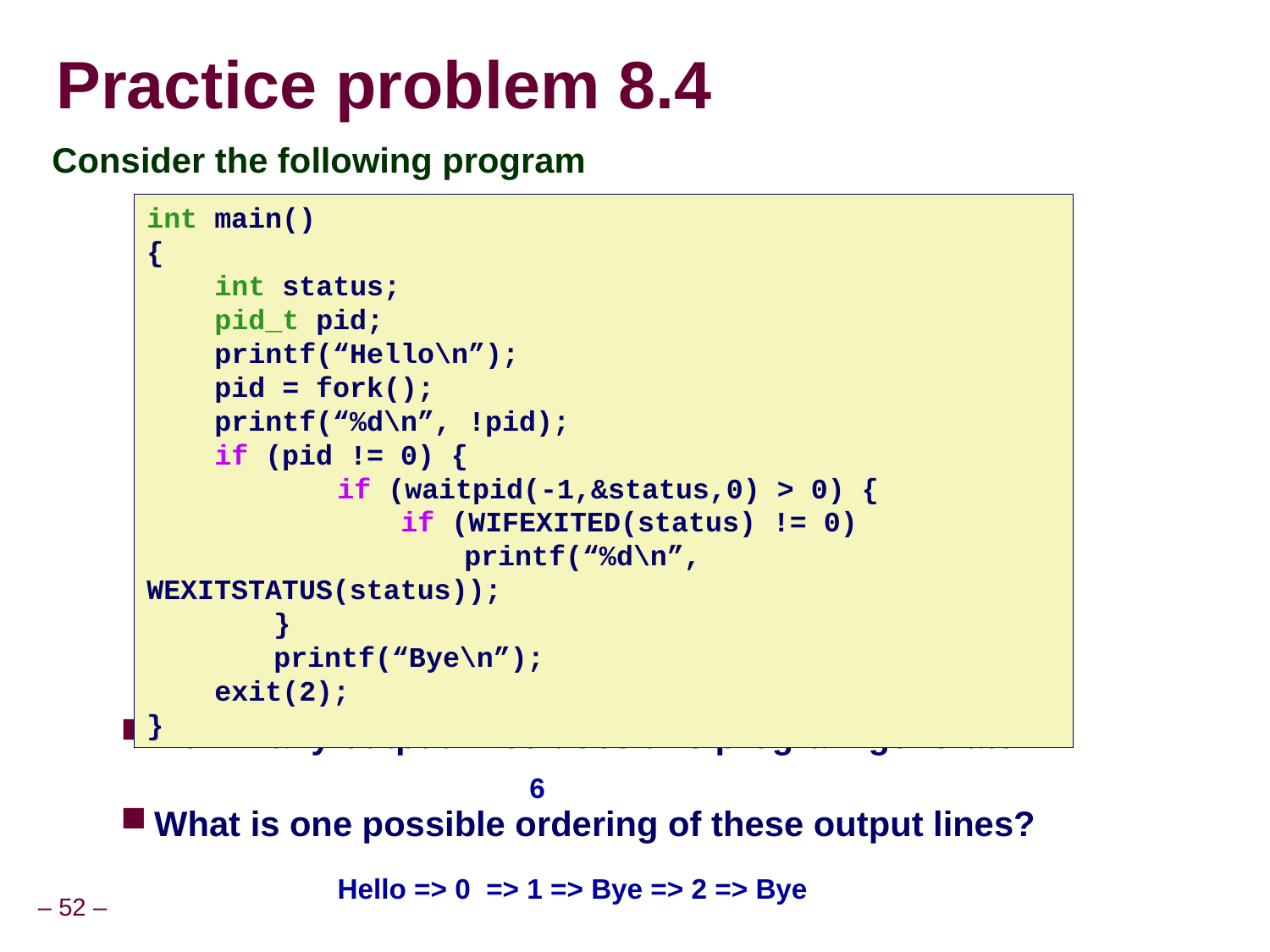

# Practice problem 8.4
Consider the following program

How many output lines does this program generate?

What is one possible ordering of these output lines?

int main()
{
    int status;
    pid_t pid;
    printf(“Hello\n”);
    pid = fork();
    printf(“%d\n”, !pid);
    if (pid != 0) {
			if (waitpid(-1,&status,0) > 0) {
				if (WIFEXITED(status) != 0)
					printf(“%d\n”, WEXITSTATUS(status));
		}
		printf(“Bye\n”);
    exit(2);
}
6
Hello => 0  => 1 => Bye => 2 => Bye